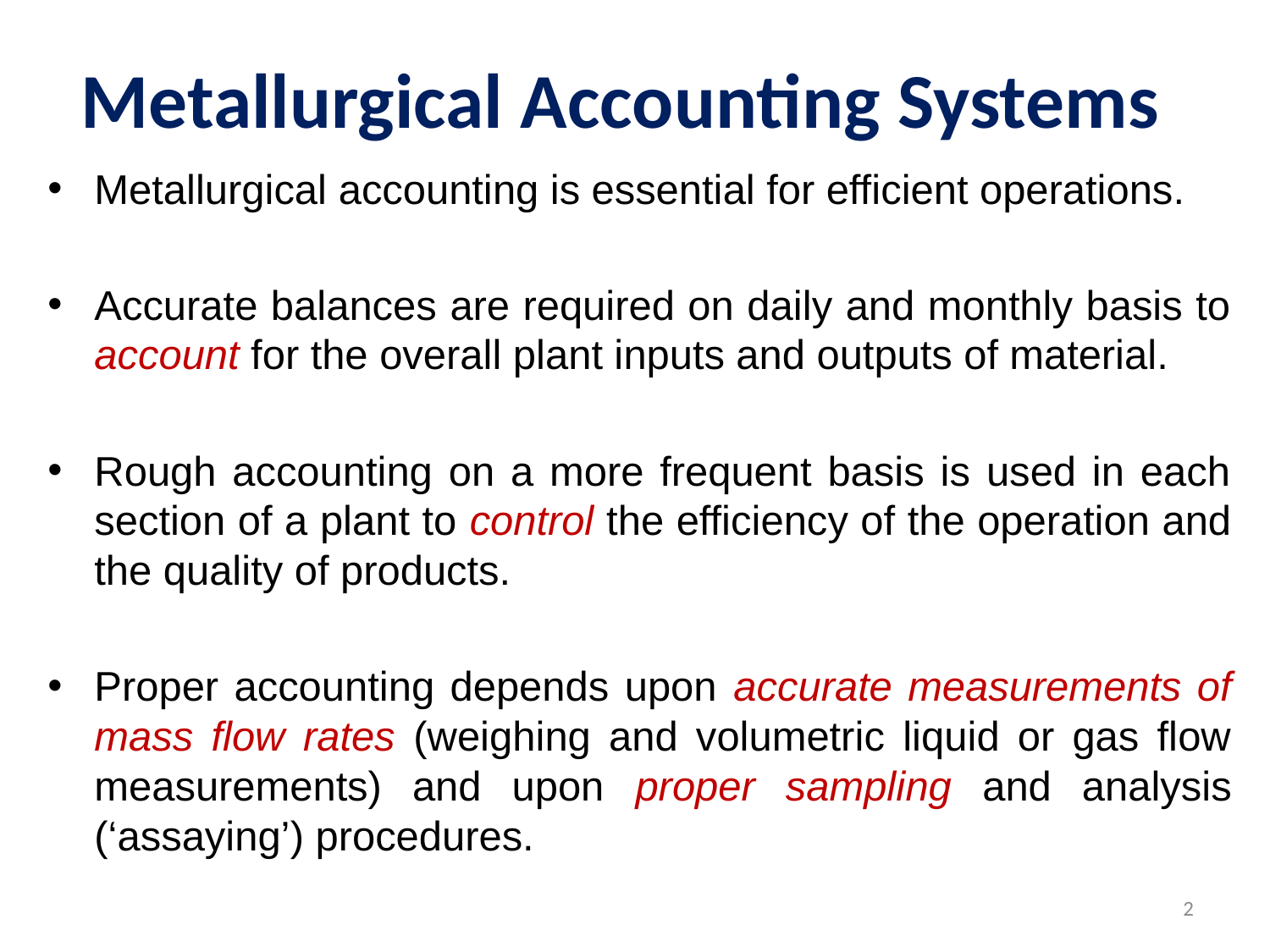

# Metallurgical Accounting Systems
Metallurgical accounting is essential for efficient operations.

Accurate balances are required on daily and monthly basis to account for the overall plant inputs and outputs of material.

Rough accounting on a more frequent basis is used in each section of a plant to control the efficiency of the operation and the quality of products.

Proper accounting depends upon accurate measurements of mass flow rates (weighing and volumetric liquid or gas flow measurements) and upon proper sampling and analysis (‘assaying’) procedures.
2